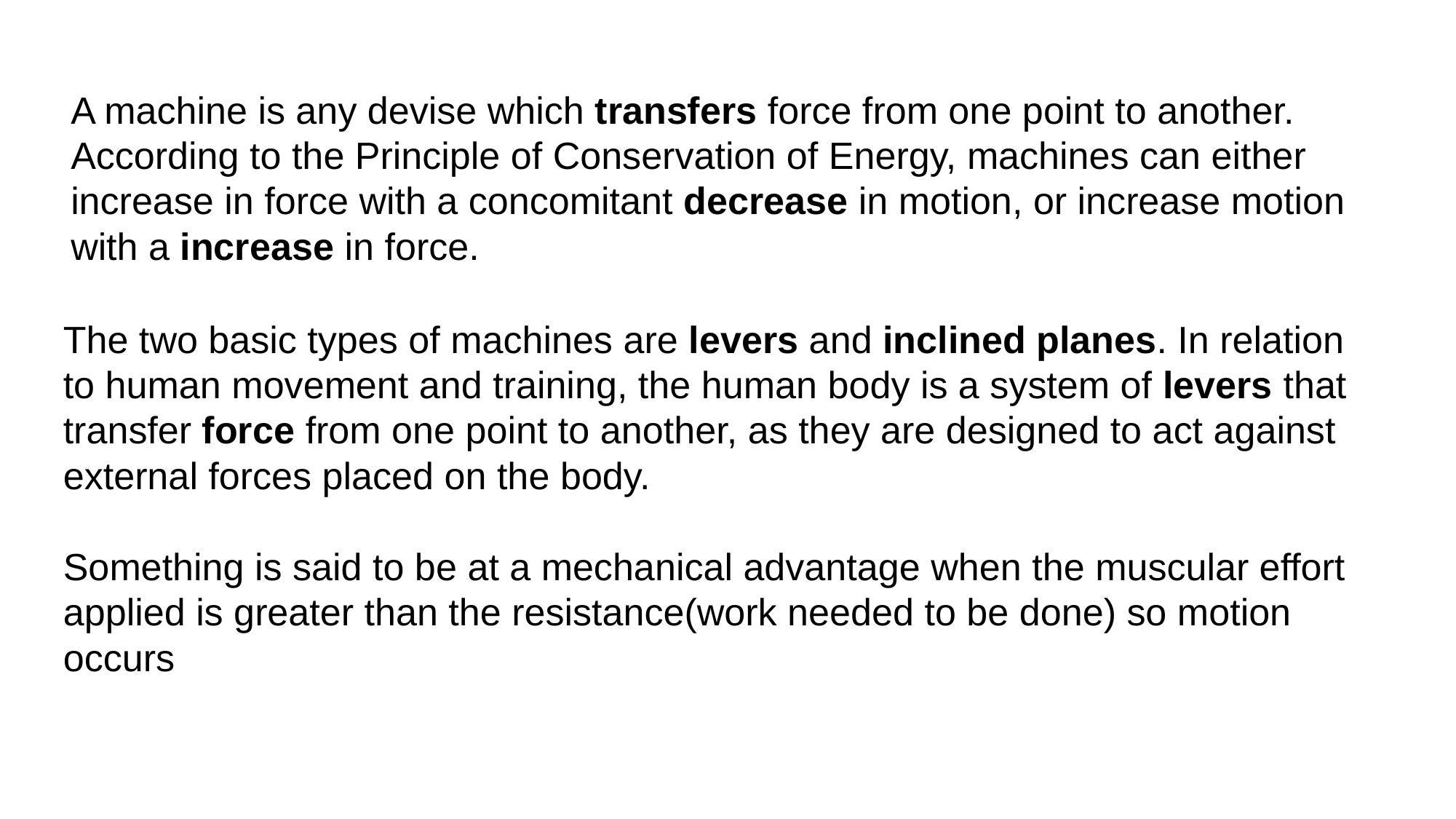

A machine is any devise which transfers force from one point to another. According to the Principle of Conservation of Energy, machines can either increase in force with a concomitant decrease in motion, or increase motion with a increase in force.

The two basic types of machines are levers and inclined planes. In relation to human movement and training, the human body is a system of levers that transfer force from one point to another, as they are designed to act against external forces placed on the body.

Something is said to be at a mechanical advantage when the muscular effort applied is greater than the resistance(work needed to be done) so motion
occurs